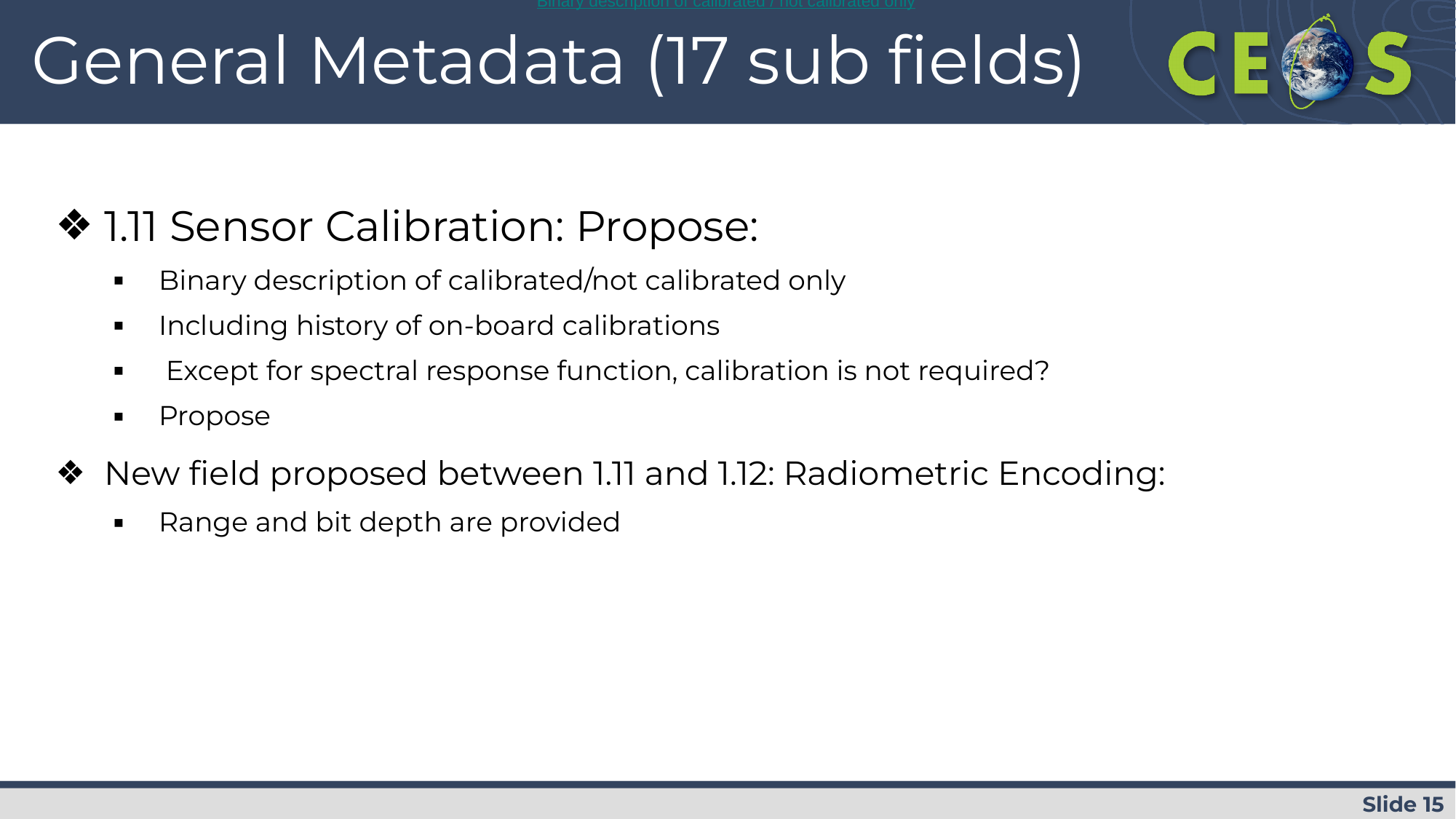

Binary description of calibrated / not calibrated only
# General Metadata (17 sub fields)
1.11 Sensor Calibration: Propose:
Binary description of calibrated/not calibrated only
Including history of on-board calibrations
 Except for spectral response function, calibration is not required?
Propose
New field proposed between 1.11 and 1.12: Radiometric Encoding:
Range and bit depth are provided